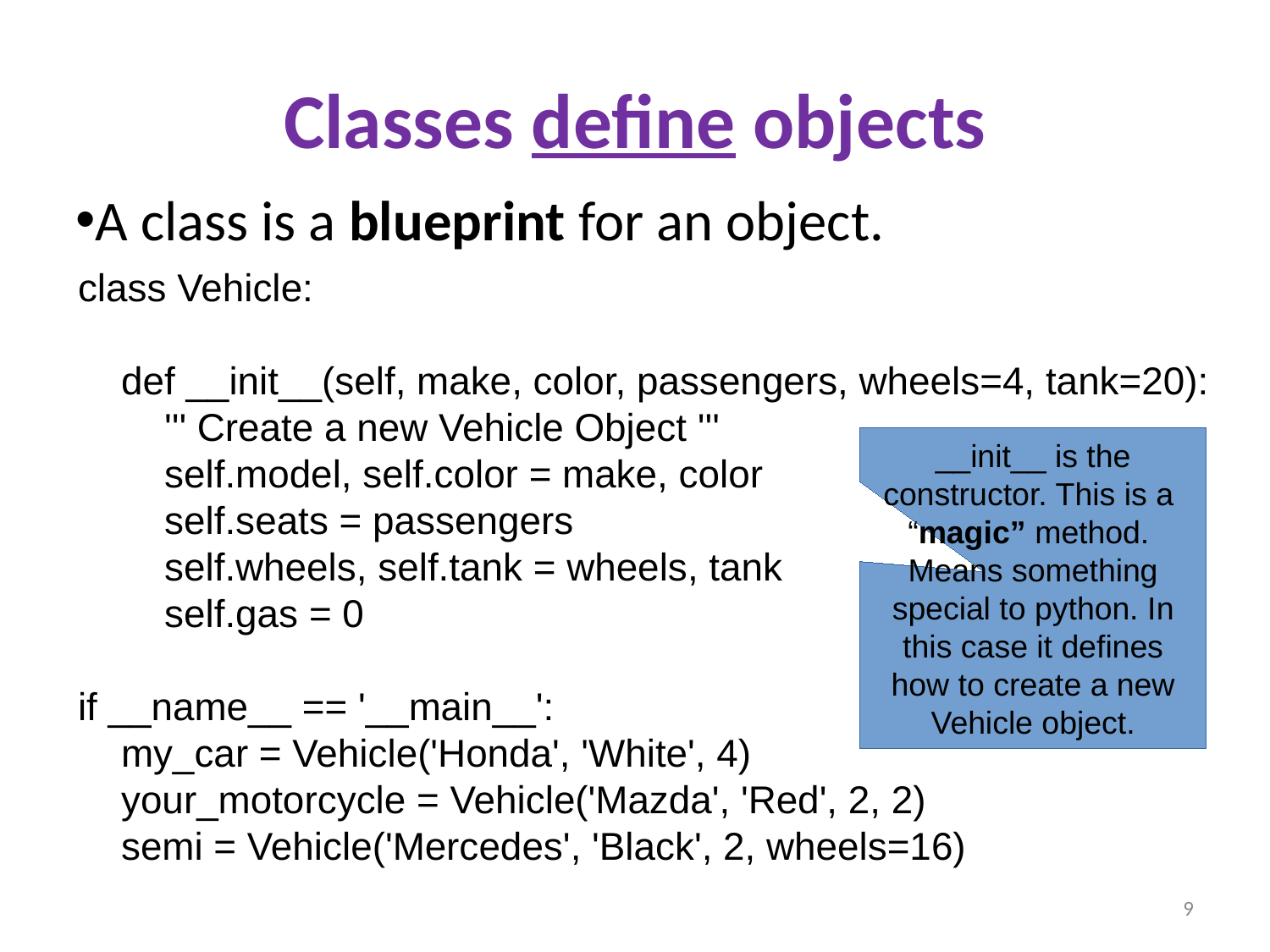

Classes define objects
A class is a blueprint for an object.

class Vehicle:

    def __init__(self, make, color, passengers, wheels=4, tank=20):
        ''' Create a new Vehicle Object '''
        self.model, self.color = make, color
        self.seats = passengers
        self.wheels, self.tank = wheels, tank
        self.gas = 0

if __name__ == '__main__':
    my_car = Vehicle('Honda', 'White', 4)
    your_motorcycle = Vehicle('Mazda', 'Red', 2, 2)
    semi = Vehicle('Mercedes', 'Black', 2, wheels=16)

__init__ is the constructor. This is a  “magic” method.  Means something special to python. In this case it defines how to create a new Vehicle object.
9